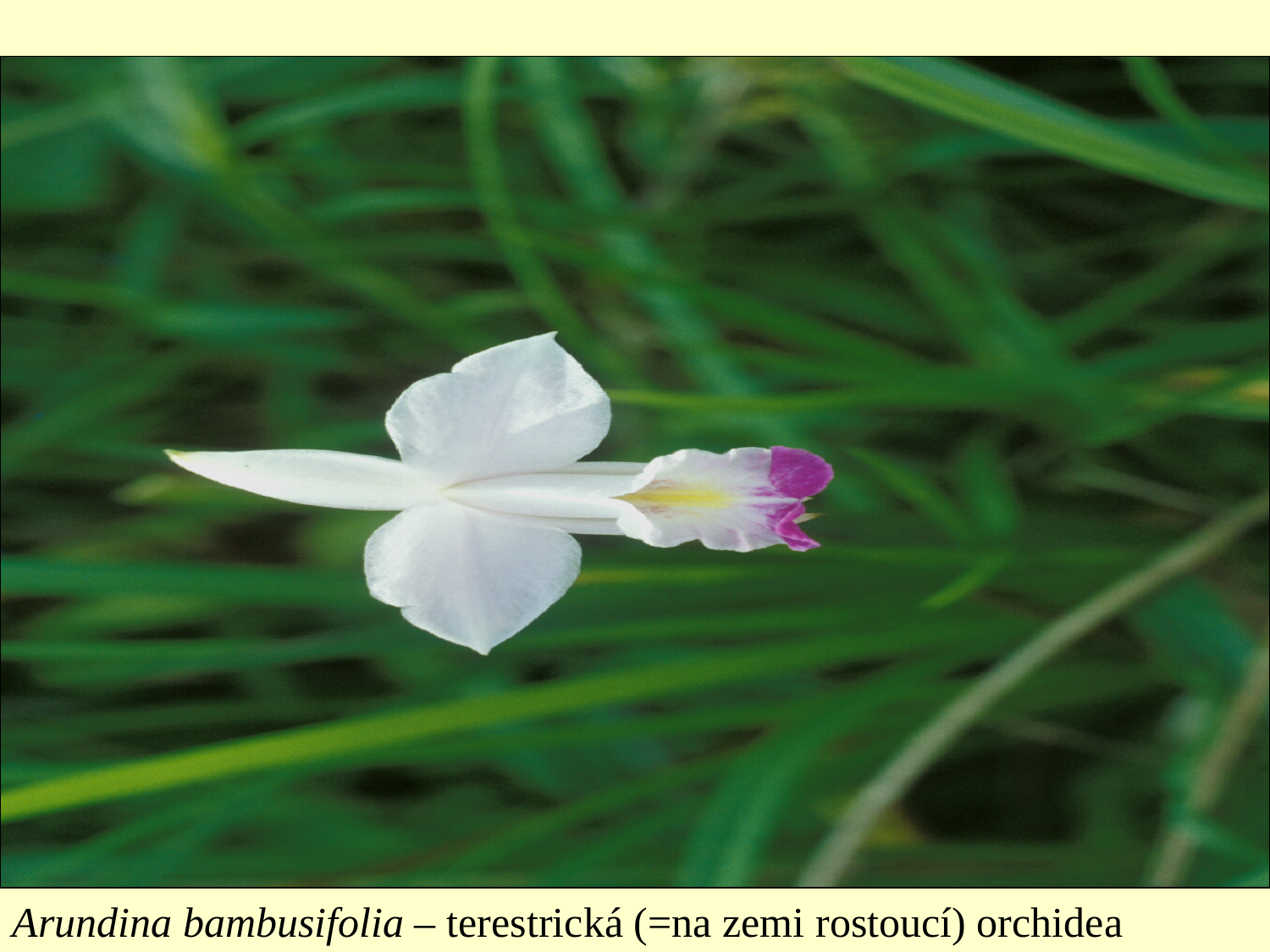

#
Arundina bambusifolia – terestrická (=na zemi rostoucí) orchidea (mýtiny)